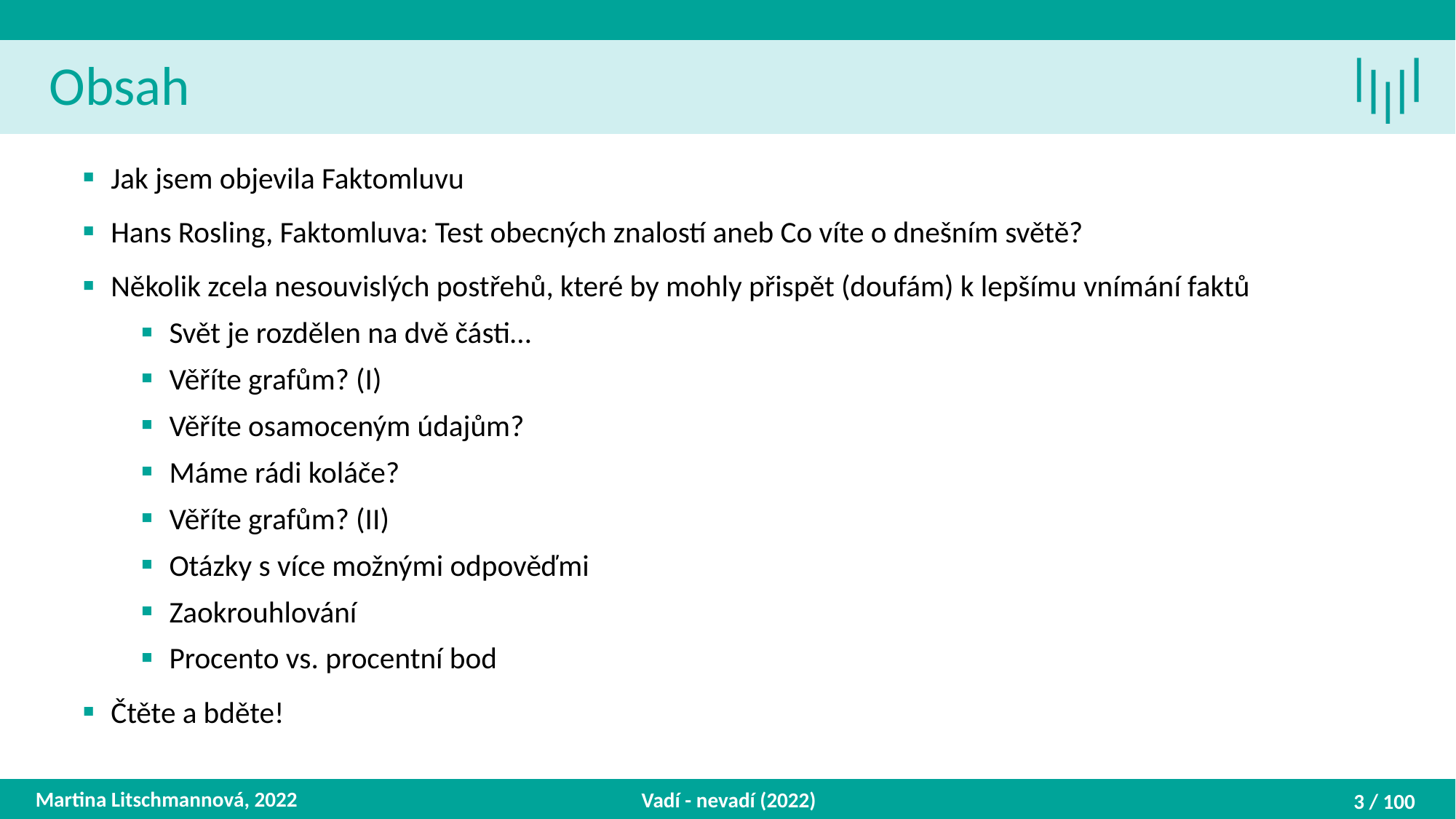

Obsah
Jak jsem objevila Faktomluvu
Hans Rosling, Faktomluva: Test obecných znalostí aneb Co víte o dnešním světě?
Několik zcela nesouvislých postřehů, které by mohly přispět (doufám) k lepšímu vnímání faktů
Svět je rozdělen na dvě části…
Věříte grafům? (I)
Věříte osamoceným údajům?
Máme rádi koláče?
Věříte grafům? (II)
Otázky s více možnými odpověďmi
Zaokrouhlování
Procento vs. procentní bod
Čtěte a bděte!

Martina Litschmannová, 2022
Vadí - nevadí (2022)
3 / 100